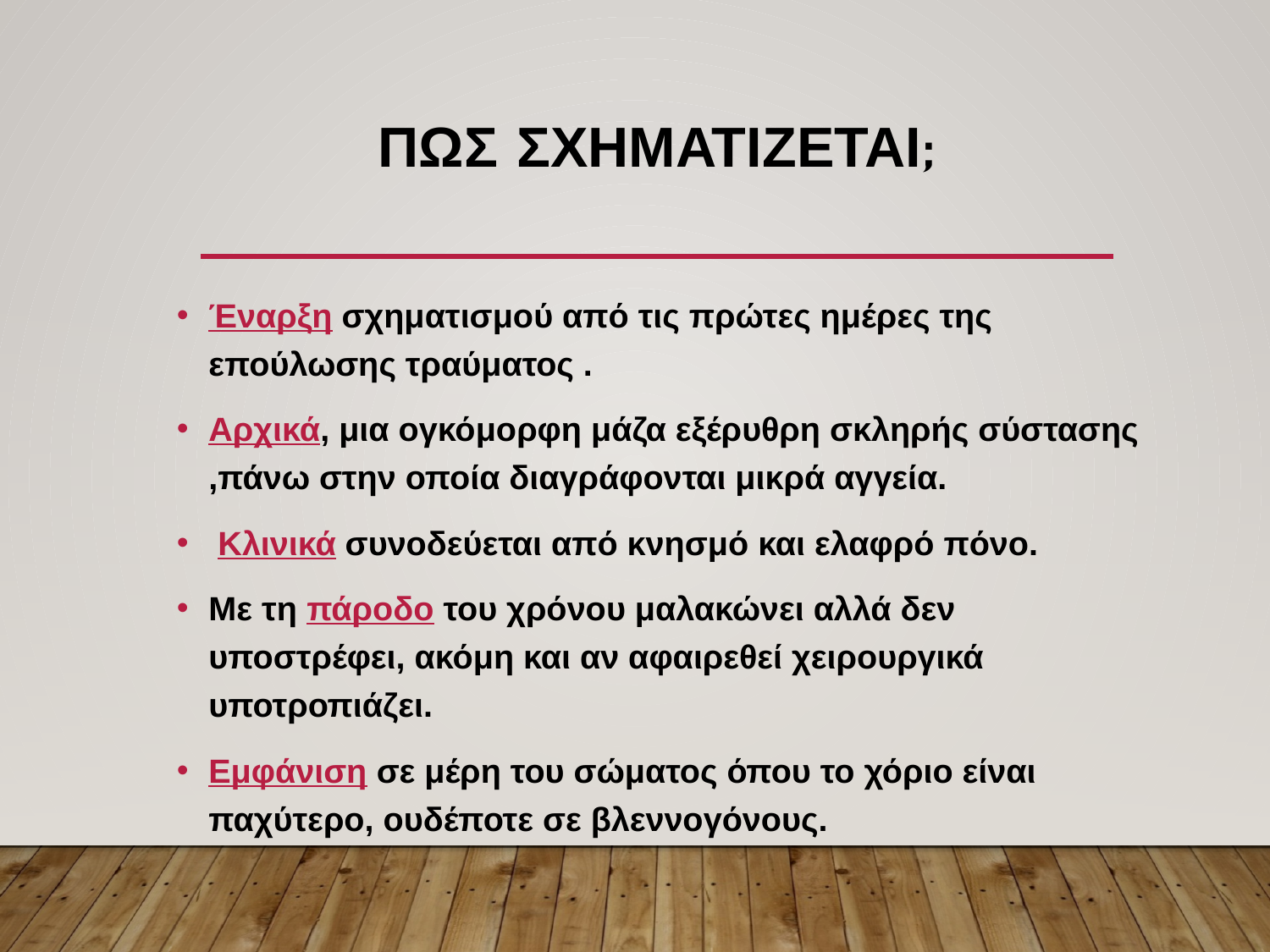

# ΠΩς σχηματΙζεται;
Έναρξη σχηματισμού από τις πρώτες ημέρες της επούλωσης τραύματος .
Αρχικά, μια ογκόμορφη μάζα εξέρυθρη σκληρής σύστασης ,πάνω στην οποία διαγράφονται μικρά αγγεία.
 Κλινικά συνοδεύεται από κνησμό και ελαφρό πόνο.
Με τη πάροδο του χρόνου μαλακώνει αλλά δεν υποστρέφει, ακόμη και αν αφαιρεθεί χειρουργικά υποτροπιάζει.
Εμφάνιση σε μέρη του σώματος όπου το χόριο είναι παχύτερο, ουδέποτε σε βλεννογόνους.